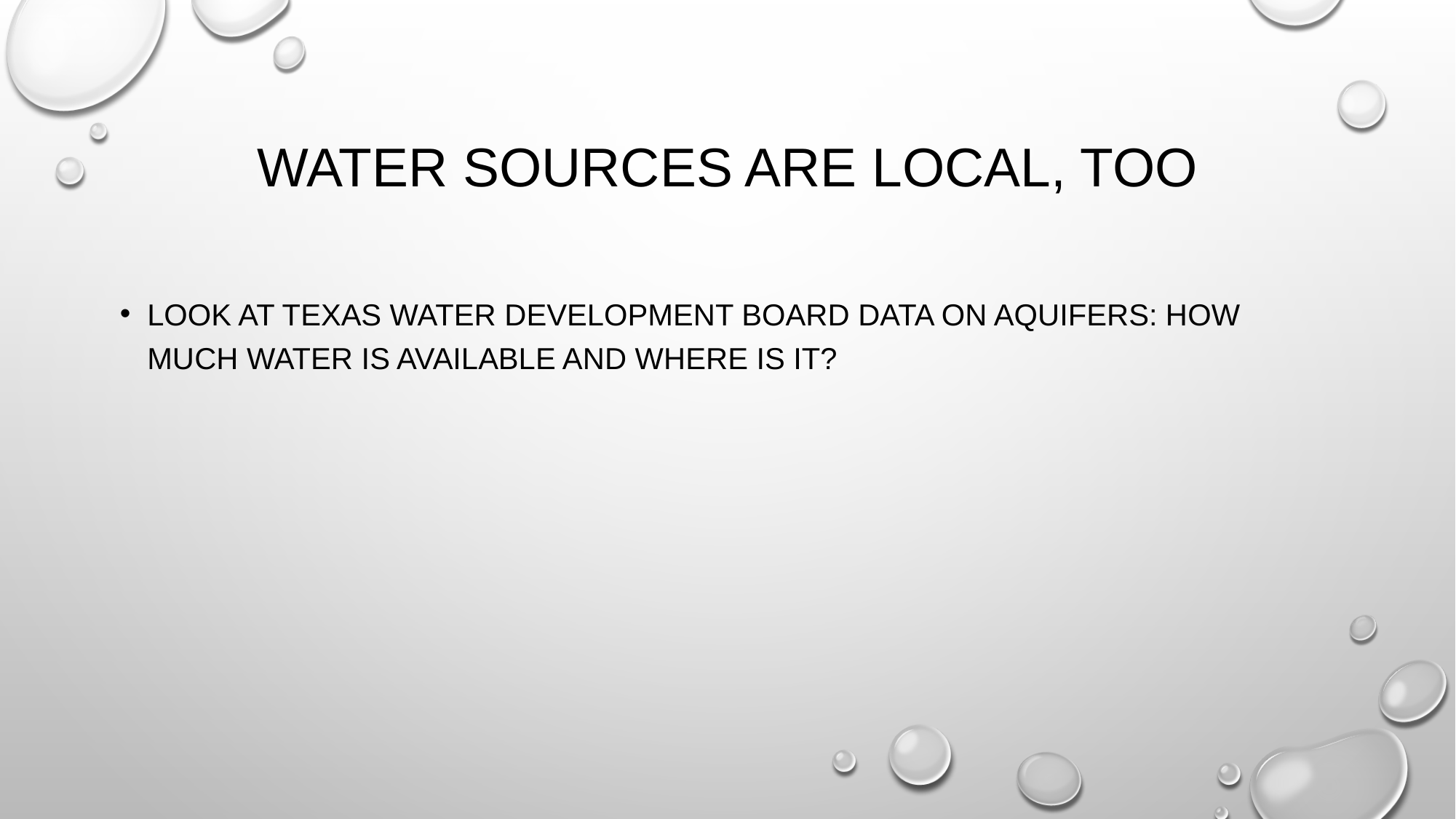

# Water Sources are local, TOO
Look at Texas Water Development Board data on Aquifers: how much water is available and where is it?